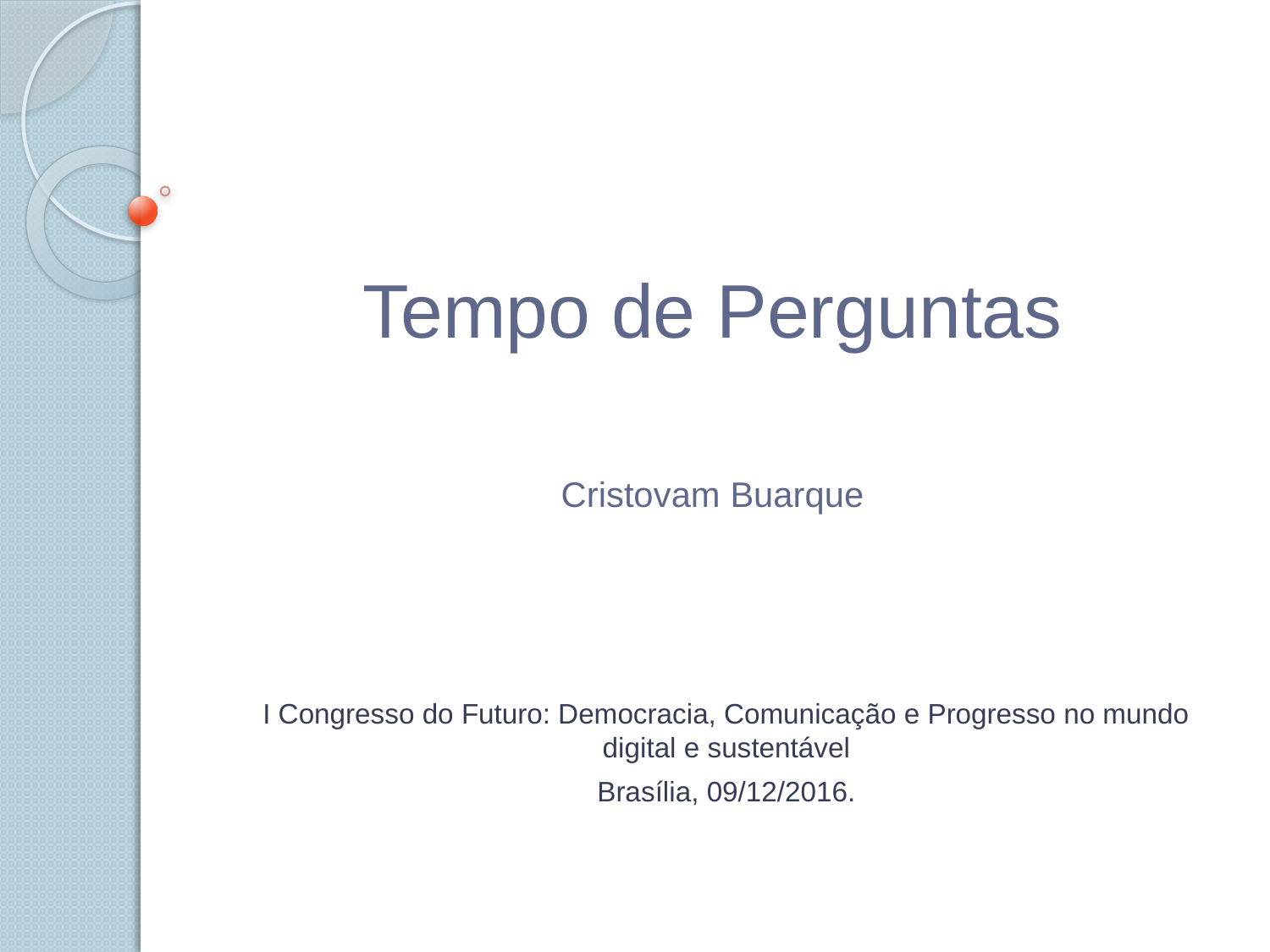

# Tempo de Perguntas
Cristovam Buarque
I Congresso do Futuro: Democracia, Comunicação e Progresso no mundo digital e sustentável
Brasília, 09/12/2016.